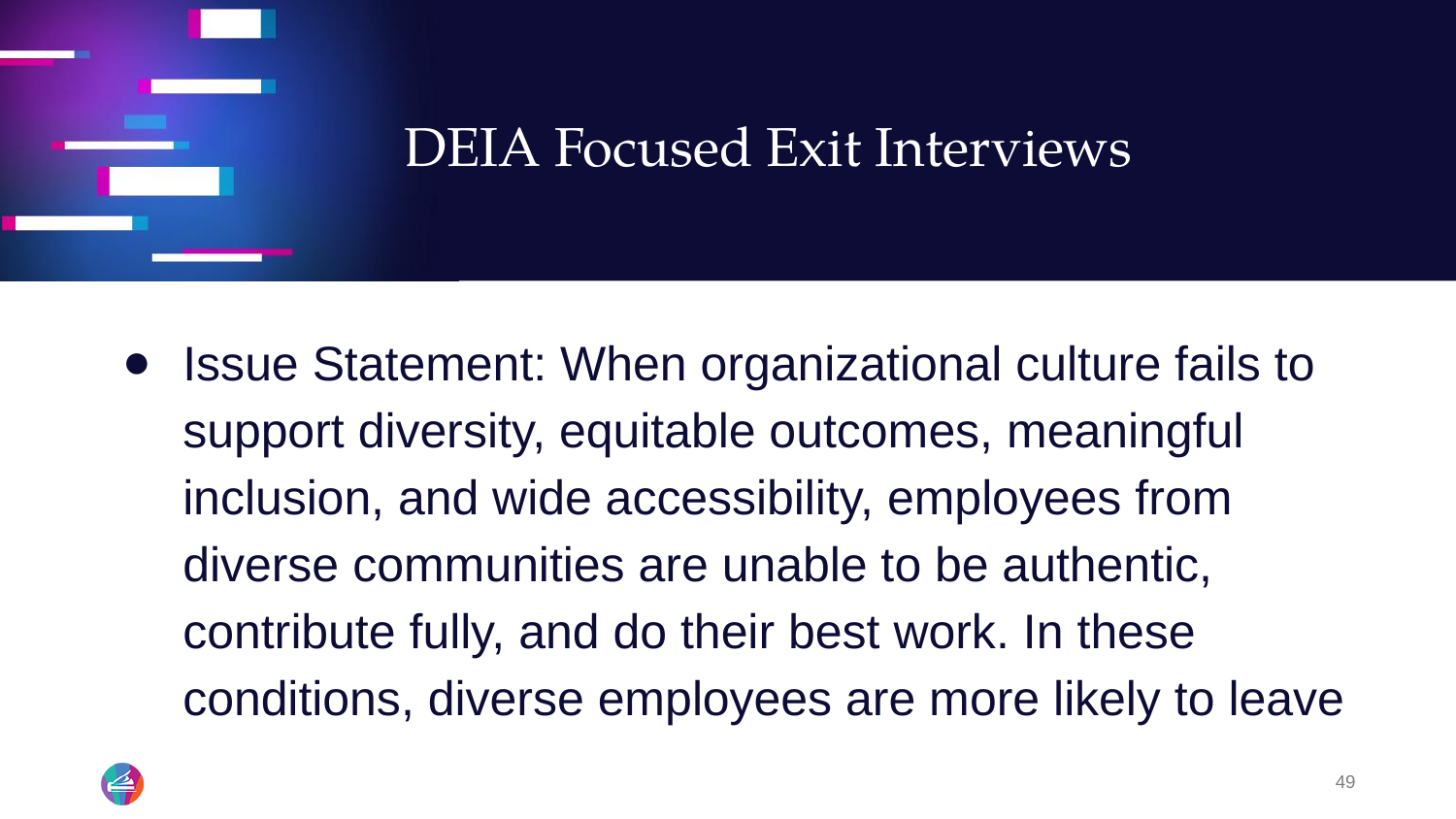

# DEIA Focused Exit Interviews
Issue Statement: When organizational culture fails to support diversity, equitable outcomes, meaningful inclusion, and wide accessibility, employees from diverse communities are unable to be authentic, contribute fully, and do their best work. In these conditions, diverse employees are more likely to leave
49